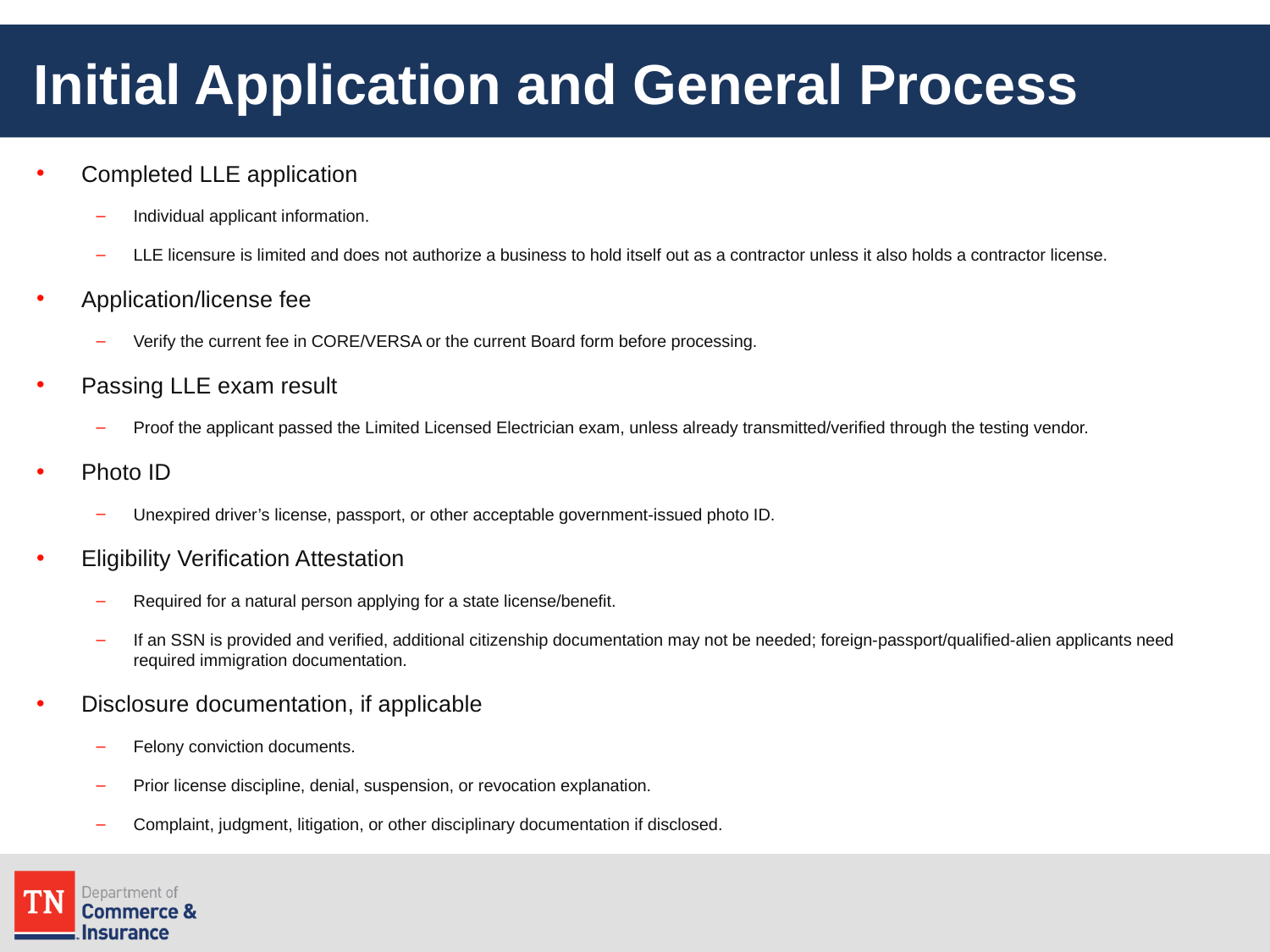

# Initial Application and General Process
Completed LLE application
Individual applicant information.
LLE licensure is limited and does not authorize a business to hold itself out as a contractor unless it also holds a contractor license.
Application/license fee
Verify the current fee in CORE/VERSA or the current Board form before processing.
Passing LLE exam result
Proof the applicant passed the Limited Licensed Electrician exam, unless already transmitted/verified through the testing vendor.
Photo ID
Unexpired driver’s license, passport, or other acceptable government-issued photo ID.
Eligibility Verification Attestation
Required for a natural person applying for a state license/benefit.
If an SSN is provided and verified, additional citizenship documentation may not be needed; foreign-passport/qualified-alien applicants need required immigration documentation.
Disclosure documentation, if applicable
Felony conviction documents.
Prior license discipline, denial, suspension, or revocation explanation.
Complaint, judgment, litigation, or other disciplinary documentation if disclosed.